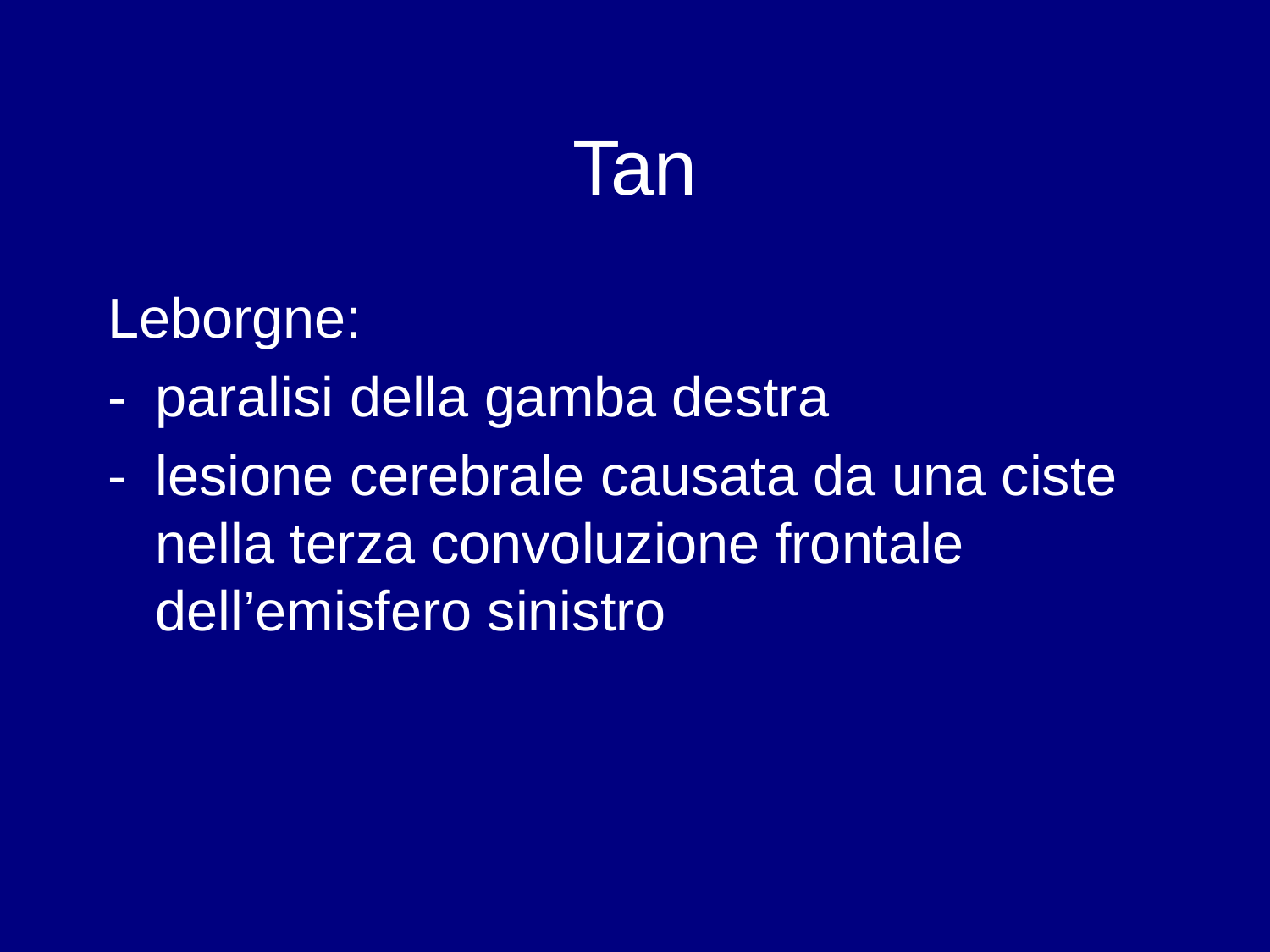

# Tan
Leborgne:
-	paralisi della gamba destra
-	lesione cerebrale causata da una ciste nella terza convoluzione frontale dell’emisfero sinistro